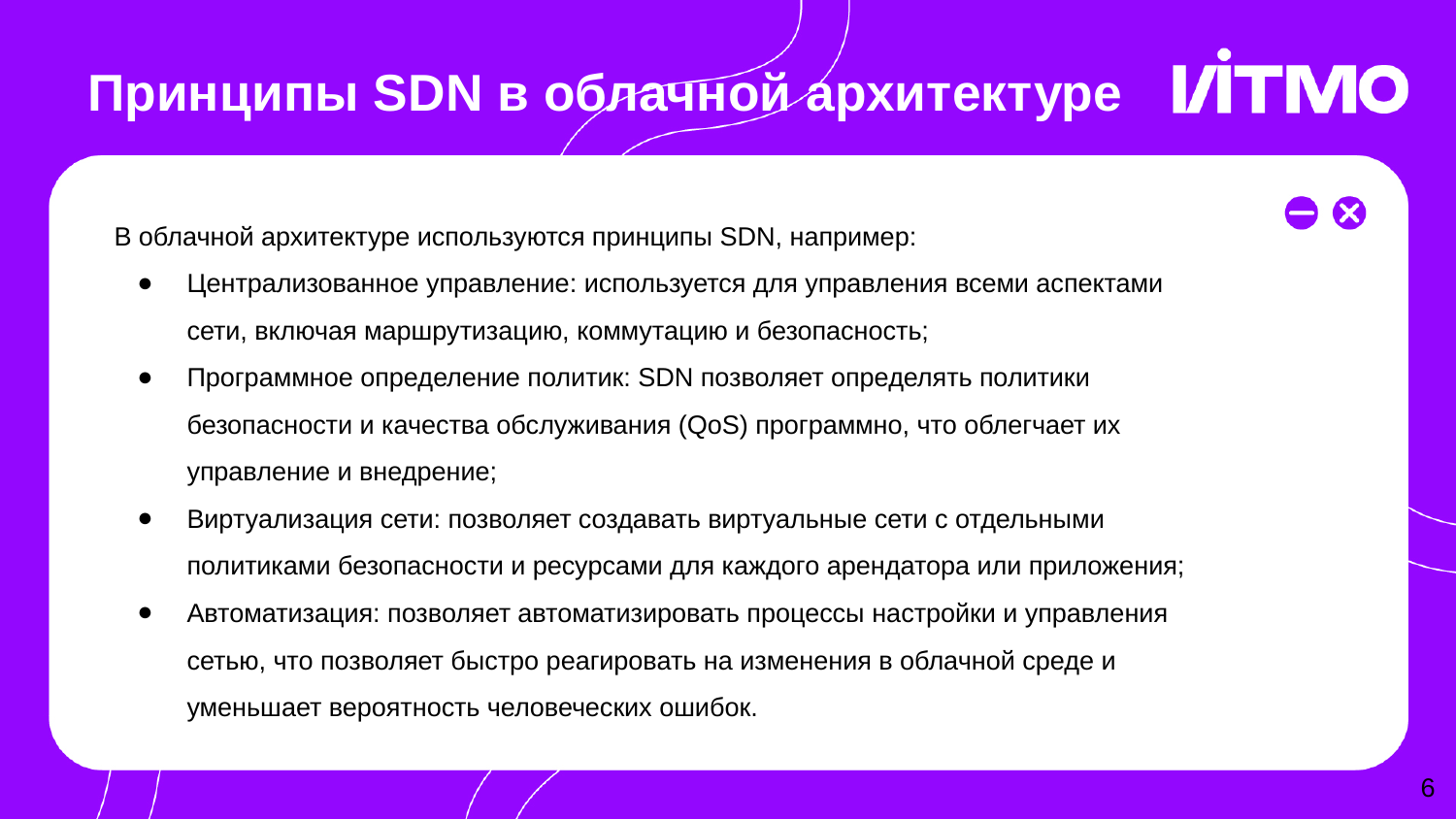

# Принципы SDN в облачной архитектуре
В облачной архитектуре используются принципы SDN, например:
Централизованное управление: используется для управления всеми аспектами сети, включая маршрутизацию, коммутацию и безопасность;
Программное определение политик: SDN позволяет определять политики безопасности и качества обслуживания (QoS) программно, что облегчает их управление и внедрение;
Виртуализация сети: позволяет создавать виртуальные сети с отдельными политиками безопасности и ресурсами для каждого арендатора или приложения;
Автоматизация: позволяет автоматизировать процессы настройки и управления сетью, что позволяет быстро реагировать на изменения в облачной среде и уменьшает вероятность человеческих ошибок.
6